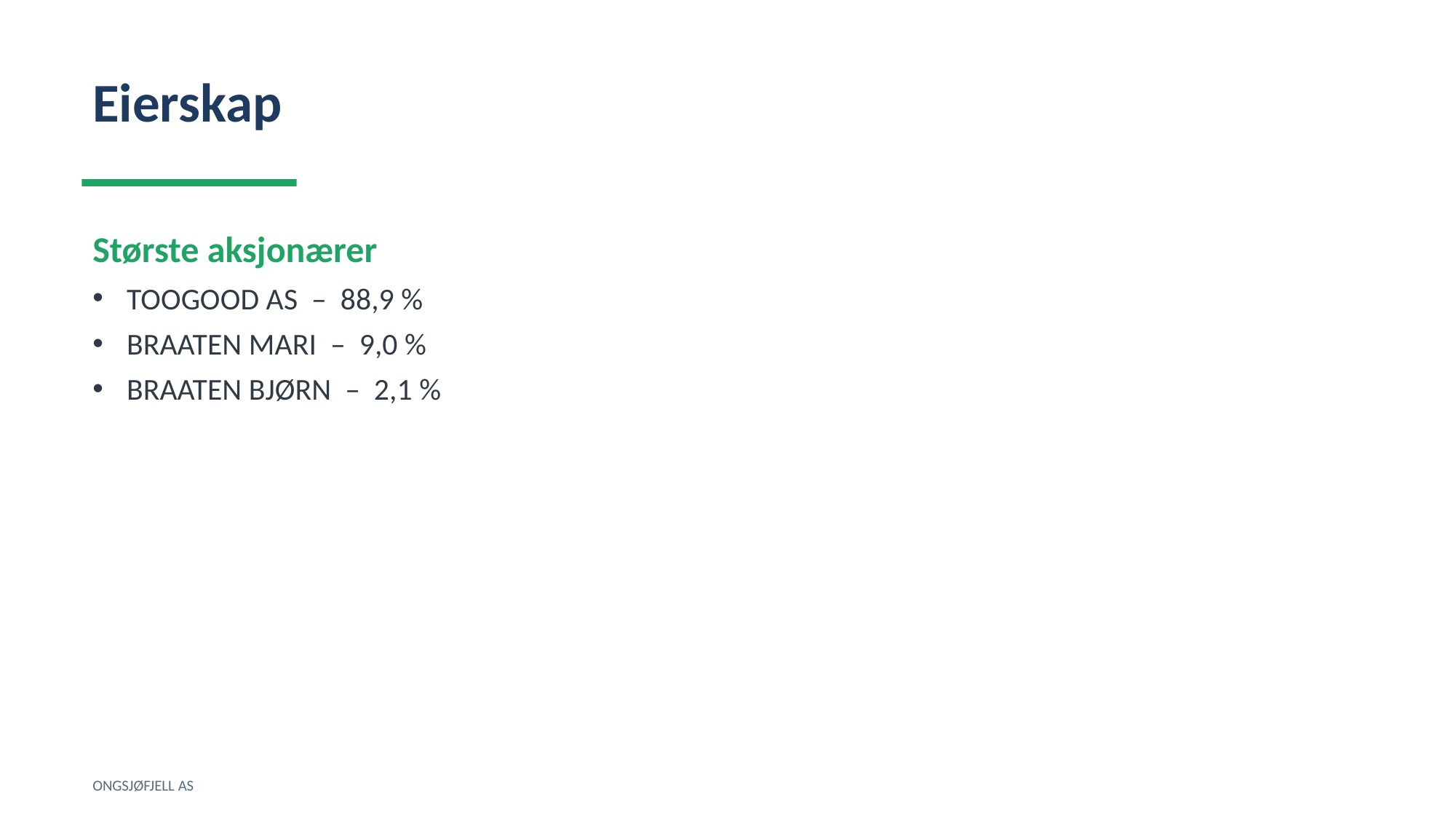

Eierskap

Største aksjonærer
TOOGOOD AS  –  88,9 %
BRAATEN MARI  –  9,0 %
BRAATEN BJØRN  –  2,1 %
ONGSJØFJELL AS